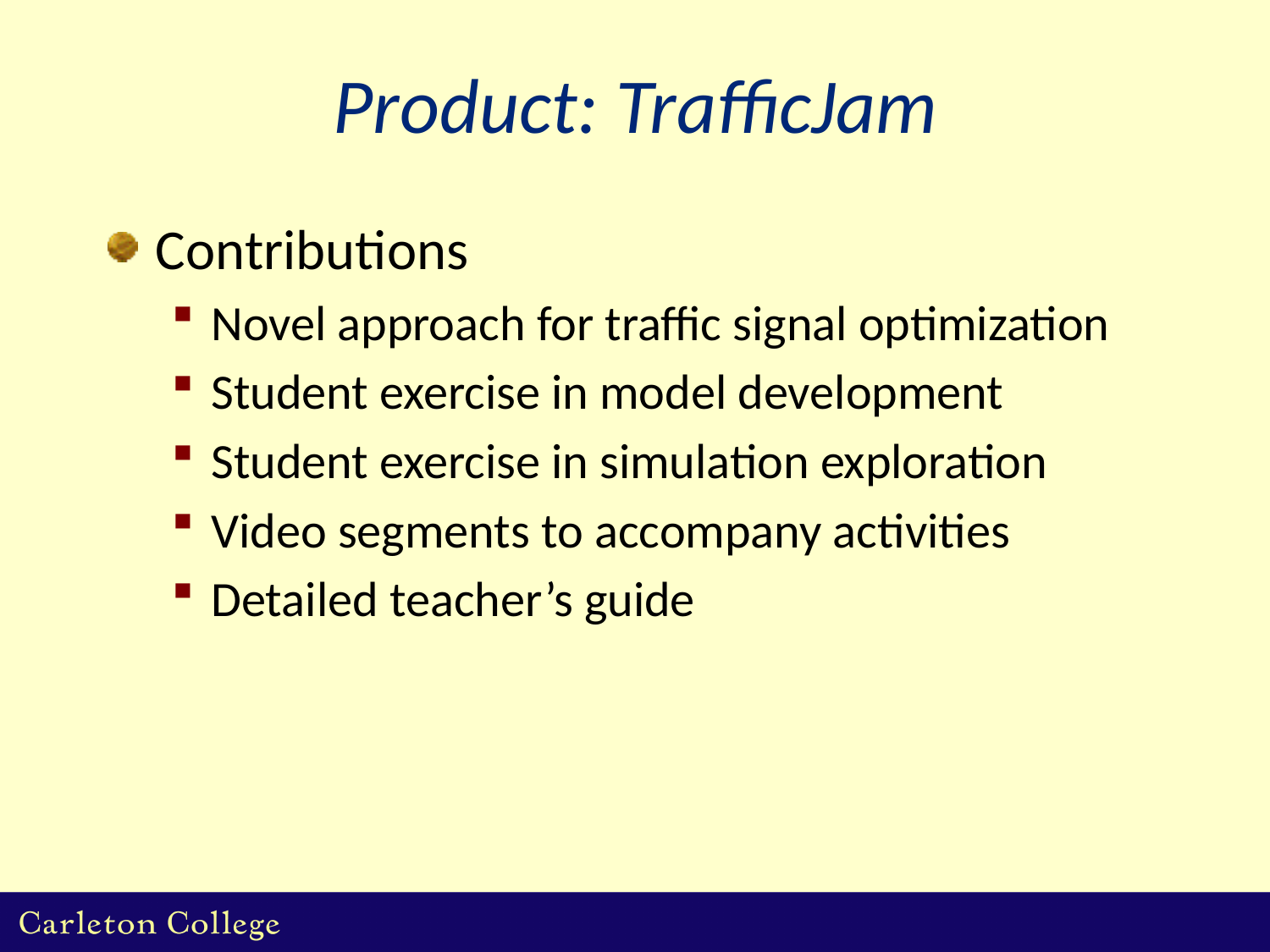

# Product: TrafficJam
Contributions
Novel approach for traffic signal optimization
Student exercise in model development
Student exercise in simulation exploration
Video segments to accompany activities
Detailed teacher’s guide